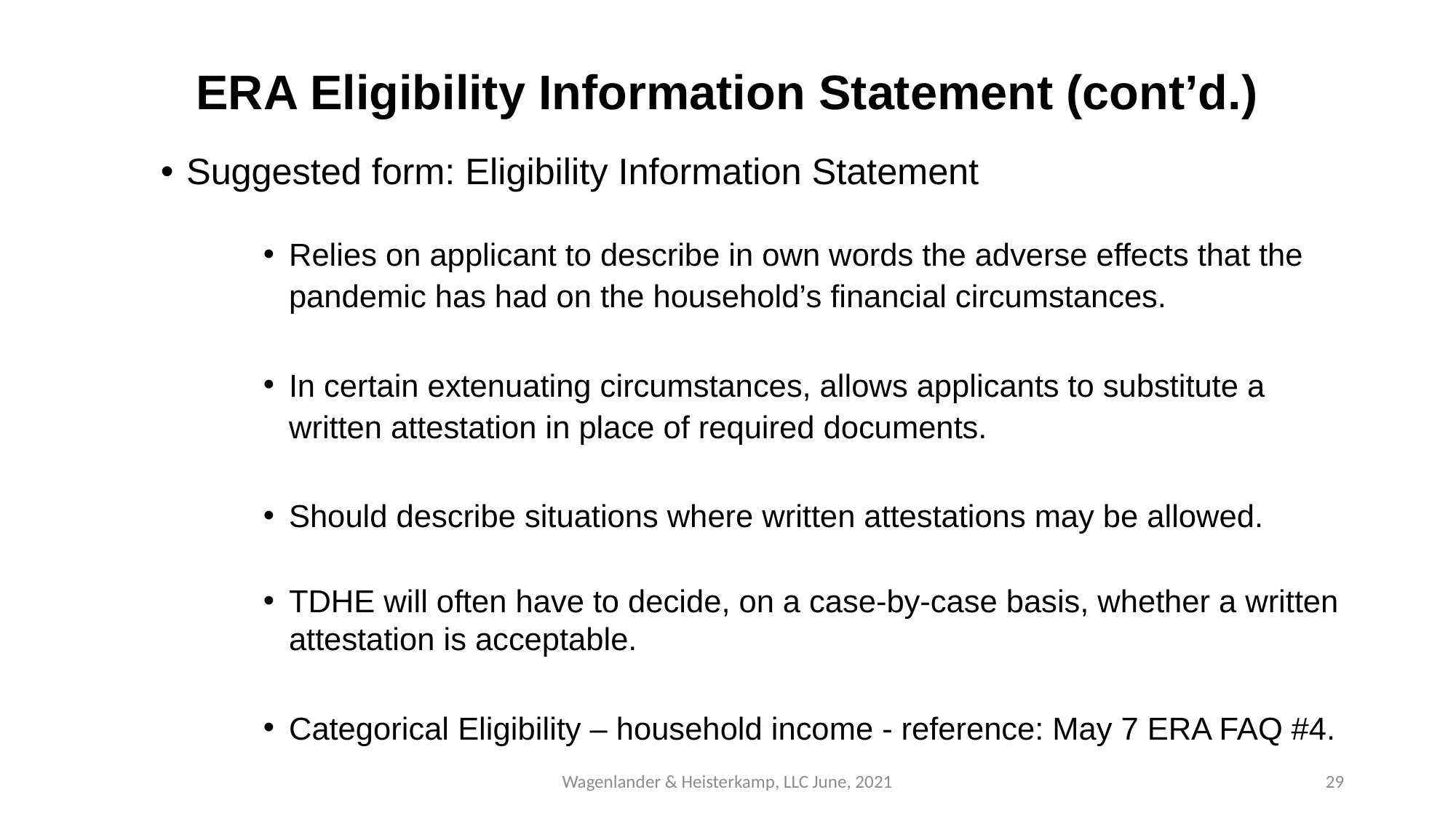

# ERA Eligibility Information Statement (cont’d.)
Suggested form: Eligibility Information Statement

Relies on applicant to describe in own words the adverse effects that the pandemic has had on the household’s financial circumstances.

In certain extenuating circumstances, allows applicants to substitute a written attestation in place of required documents.

Should describe situations where written attestations may be allowed.

TDHE will often have to decide, on a case-by-case basis, whether a written attestation is acceptable.

Categorical Eligibility – household income - reference: May 7 ERA FAQ #4.

Wagenlander & Heisterkamp, LLC June, 2021
29